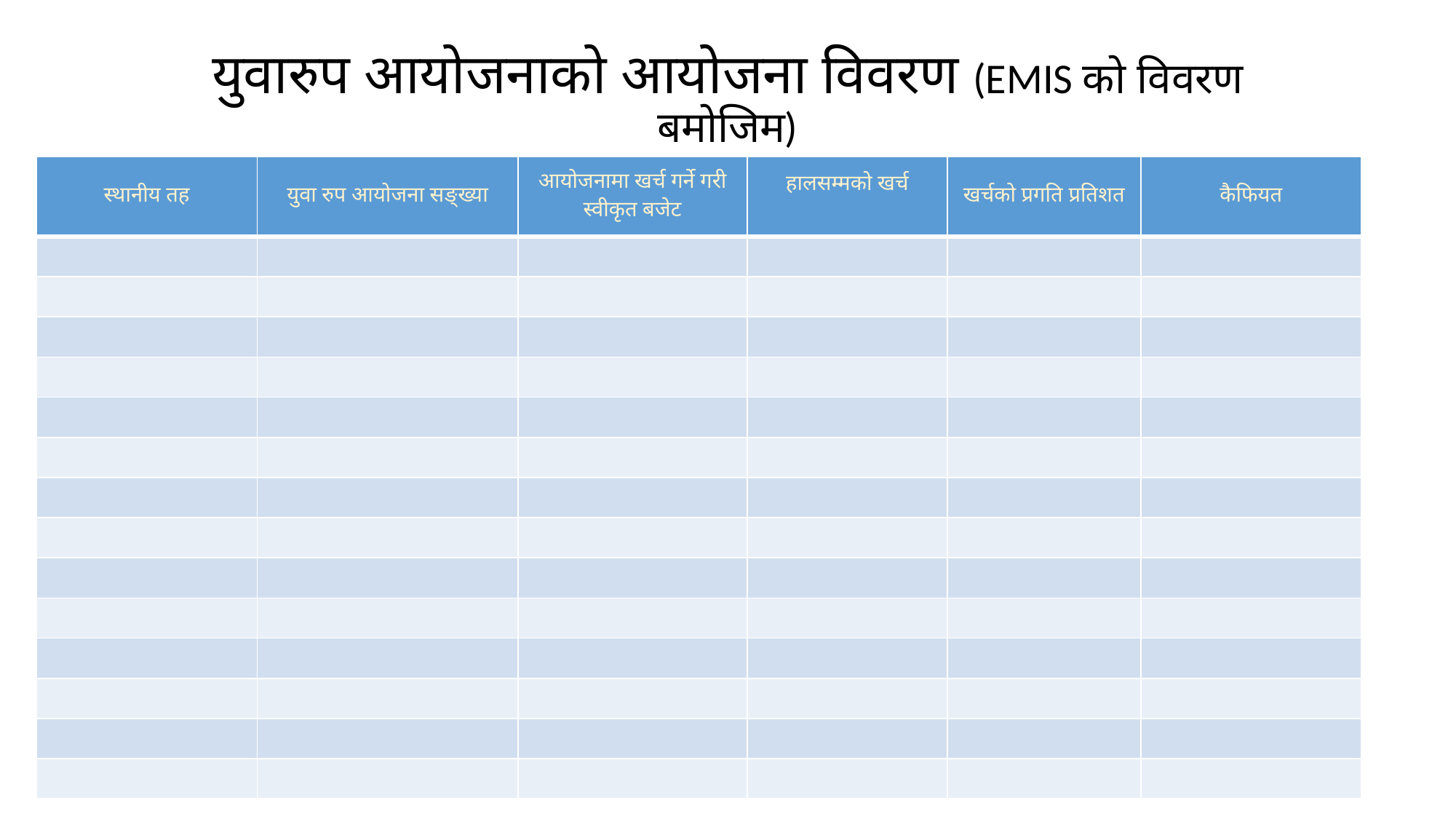

# युवारुप आयोजनाको आयोजना विवरण (EMIS को विवरण बमोजिम)
| स्थानीय तह | युवा रुप आयोजना सङ्ख्या | आयोजनामा खर्च गर्ने गरी स्वीकृत बजेट | हालसम्मको खर्च | खर्चको प्रगति प्रतिशत | कैफियत |
| --- | --- | --- | --- | --- | --- |
|  |  |  |  |  |  |
|  |  |  |  |  |  |
|  |  |  |  |  |  |
|  |  |  |  |  |  |
|  |  |  |  |  |  |
|  |  |  |  |  |  |
|  |  |  |  |  |  |
|  |  |  |  |  |  |
|  |  |  |  |  |  |
|  |  |  |  |  |  |
|  |  |  |  |  |  |
|  |  |  |  |  |  |
|  |  |  |  |  |  |
|  |  |  |  |  |  |